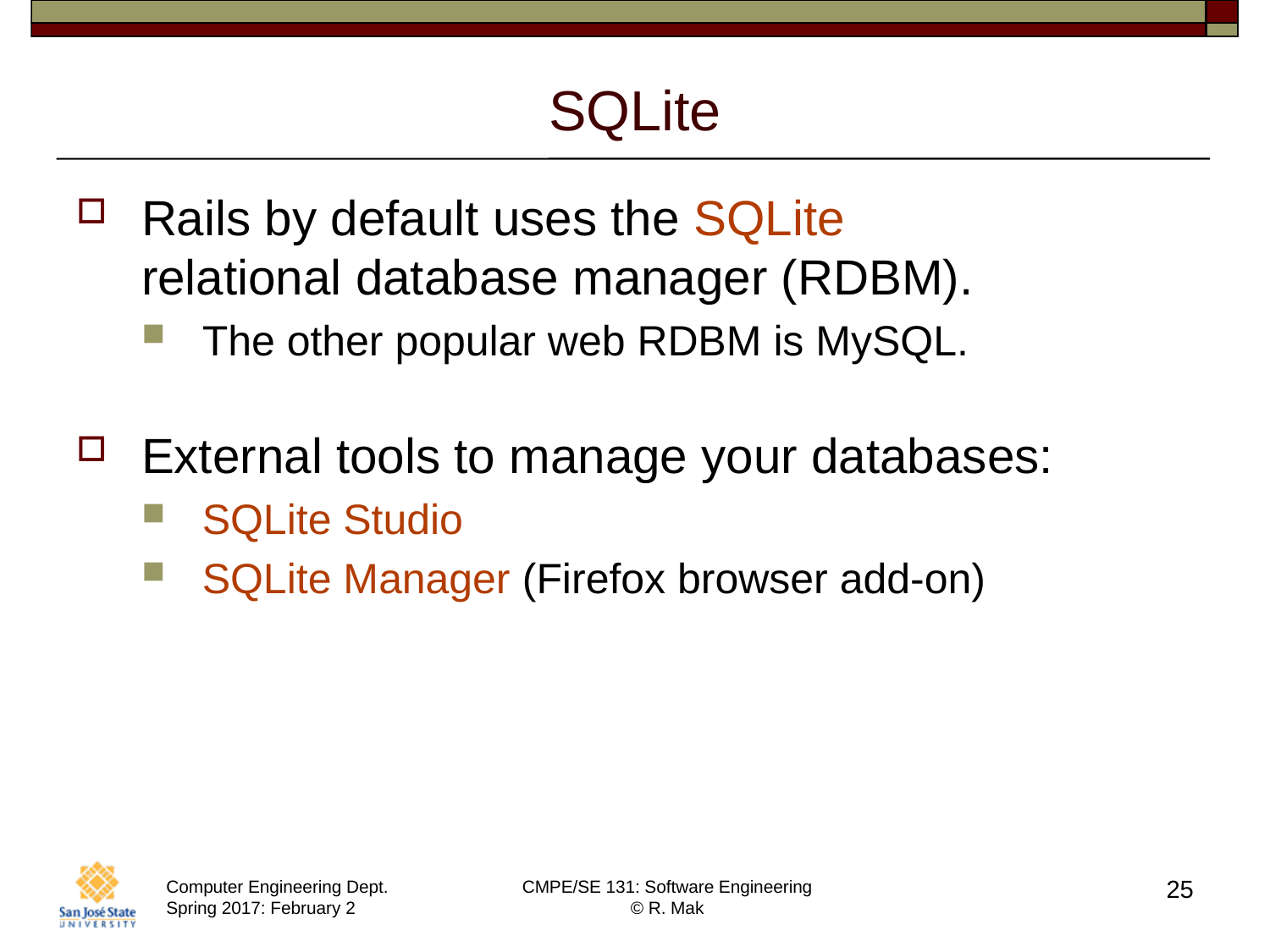

# SQLite
Rails by default uses the SQLite
relational database manager (RDBM).
The other popular web RDBM is MySQL.

External tools to manage your databases:
SQLite Studio
SQLite Manager (Firefox browser add-on)
25